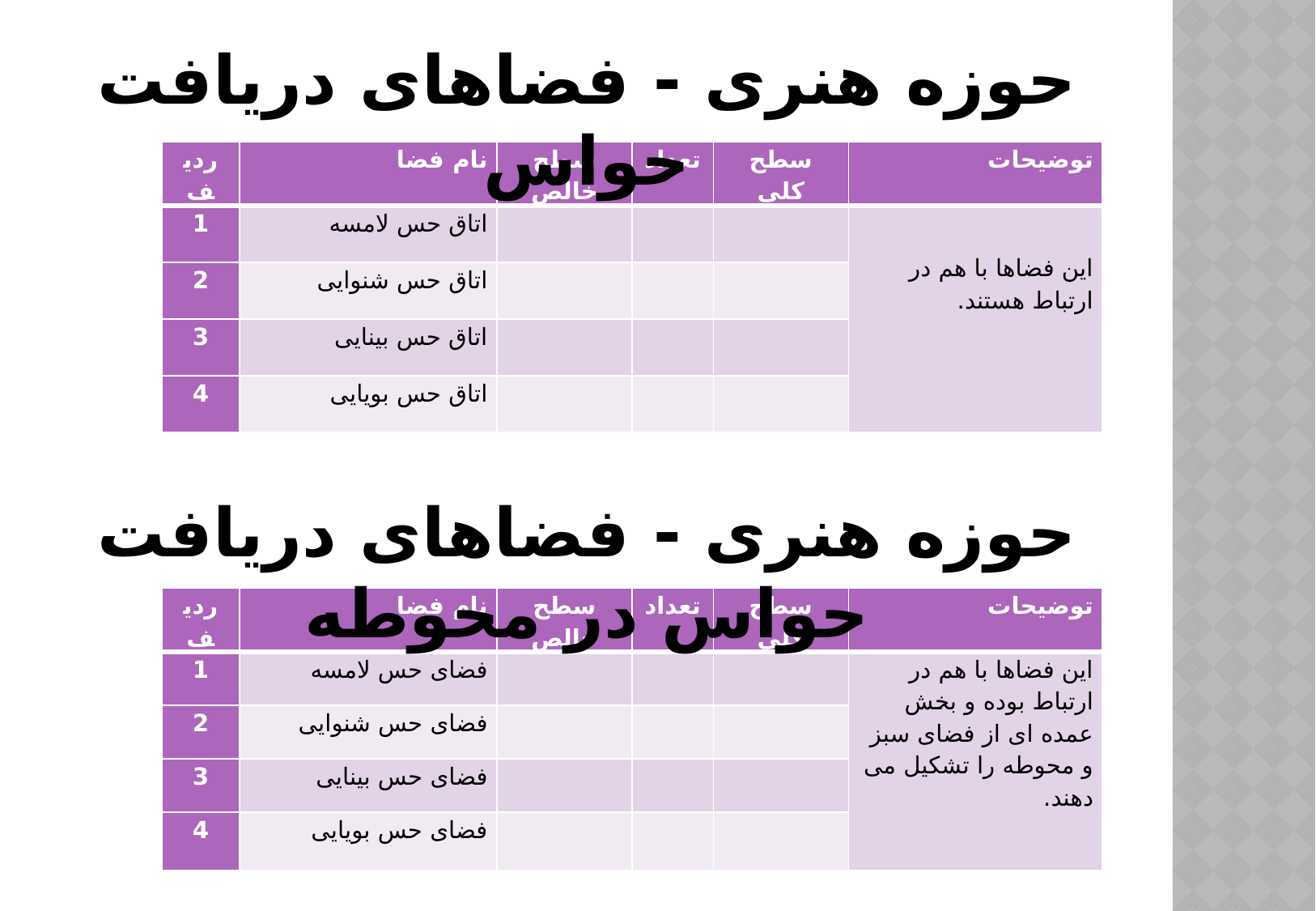

حوزه هنری - فضاهای دریافت حواس
| ردیف | نام فضا | سطح خالص | تعداد | سطح کلی | توضیحات |
| --- | --- | --- | --- | --- | --- |
| 1 | اتاق حس لامسه |  |  |  | این فضاها با هم در ارتباط هستند. |
| 2 | اتاق حس شنوایی |  |  |  |  |
| 3 | اتاق حس بینایی |  |  |  |  |
| 4 | اتاق حس بویایی |  |  |  |  |
حوزه هنری - فضاهای دریافت حواس در محوطه
| ردیف | نام فضا | سطح خالص | تعداد | سطح کلی | توضیحات |
| --- | --- | --- | --- | --- | --- |
| 1 | فضای حس لامسه |  |  |  | این فضاها با هم در ارتباط بوده و بخش عمده ای از فضای سبز و محوطه را تشکیل می دهند. |
| 2 | فضای حس شنوایی |  |  |  |  |
| 3 | فضای حس بینایی |  |  |  |  |
| 4 | فضای حس بویایی |  |  |  |  |